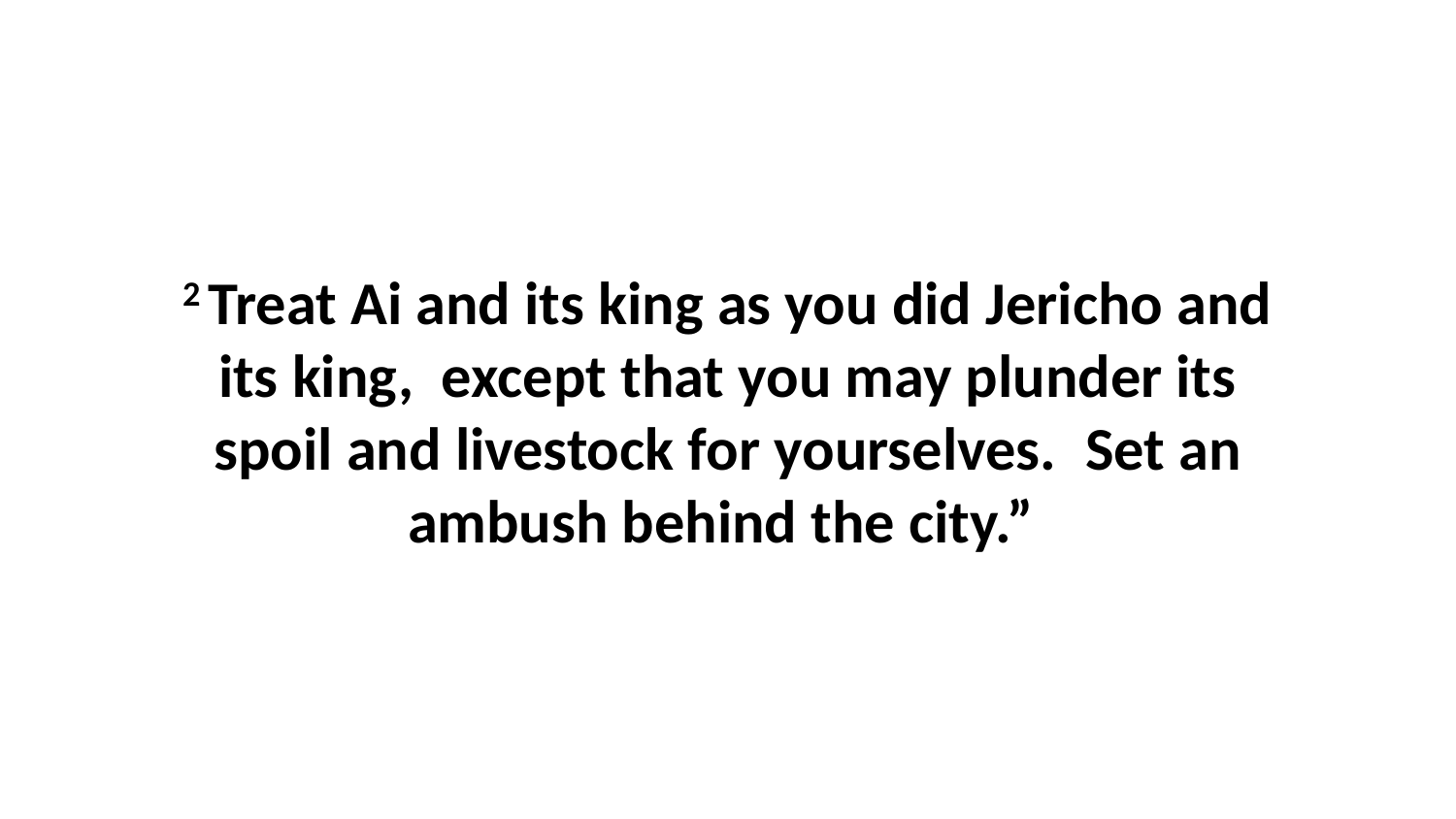

2 Treat Ai and its king as you did Jericho and its king,  except that you may plunder its spoil and livestock for yourselves.  Set an ambush behind the city.”